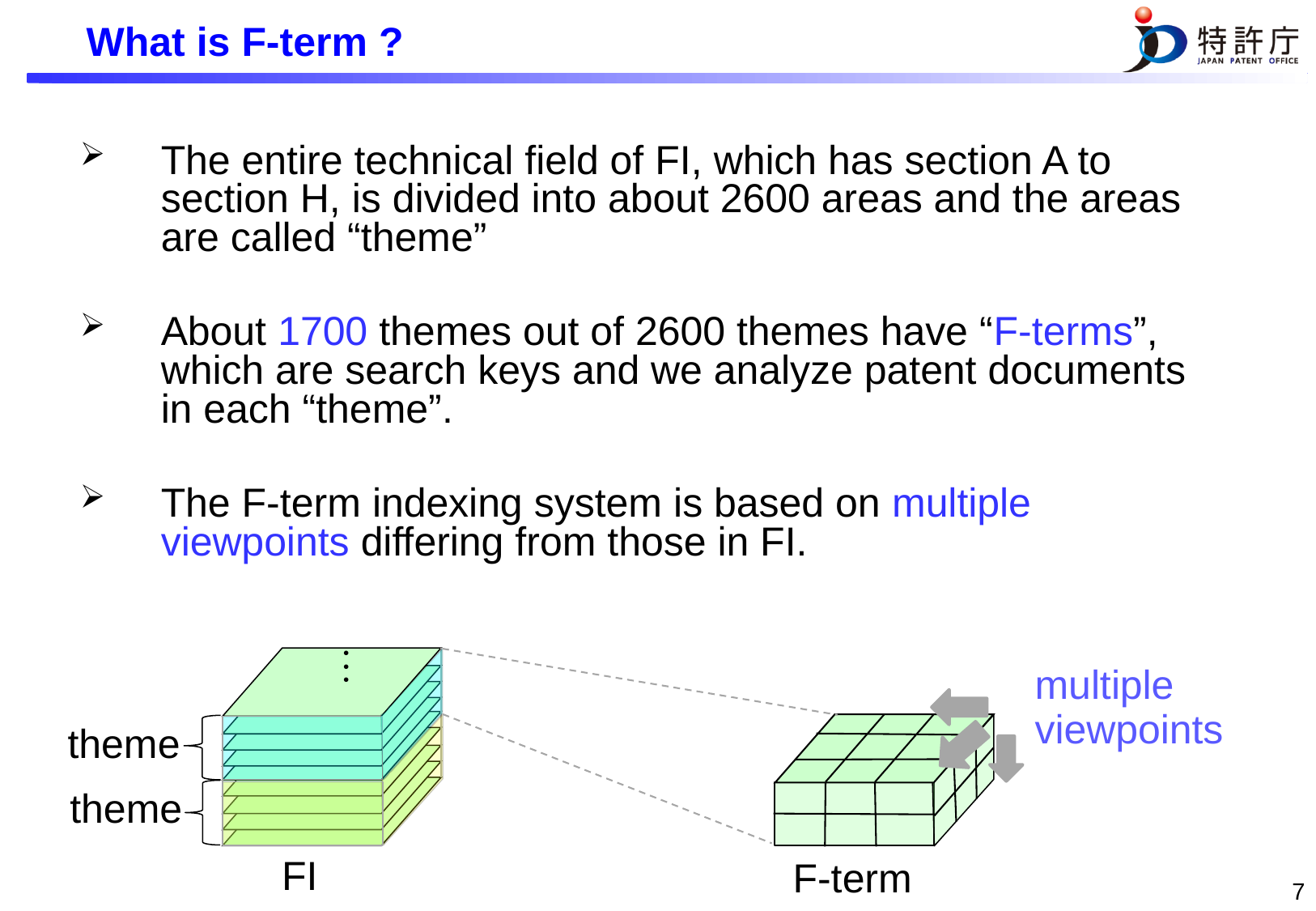

What is F-term ?
The entire technical field of FI, which has section A to section H, is divided into about 2600 areas and the areas are called “theme”

About 1700 themes out of 2600 themes have “F-terms”, which are search keys and we analyze patent documents in each “theme”.

The F-term indexing system is based on multiple viewpoints differing from those in FI.
･･･

multiple
viewpoints

theme

theme

FI
F-term
7